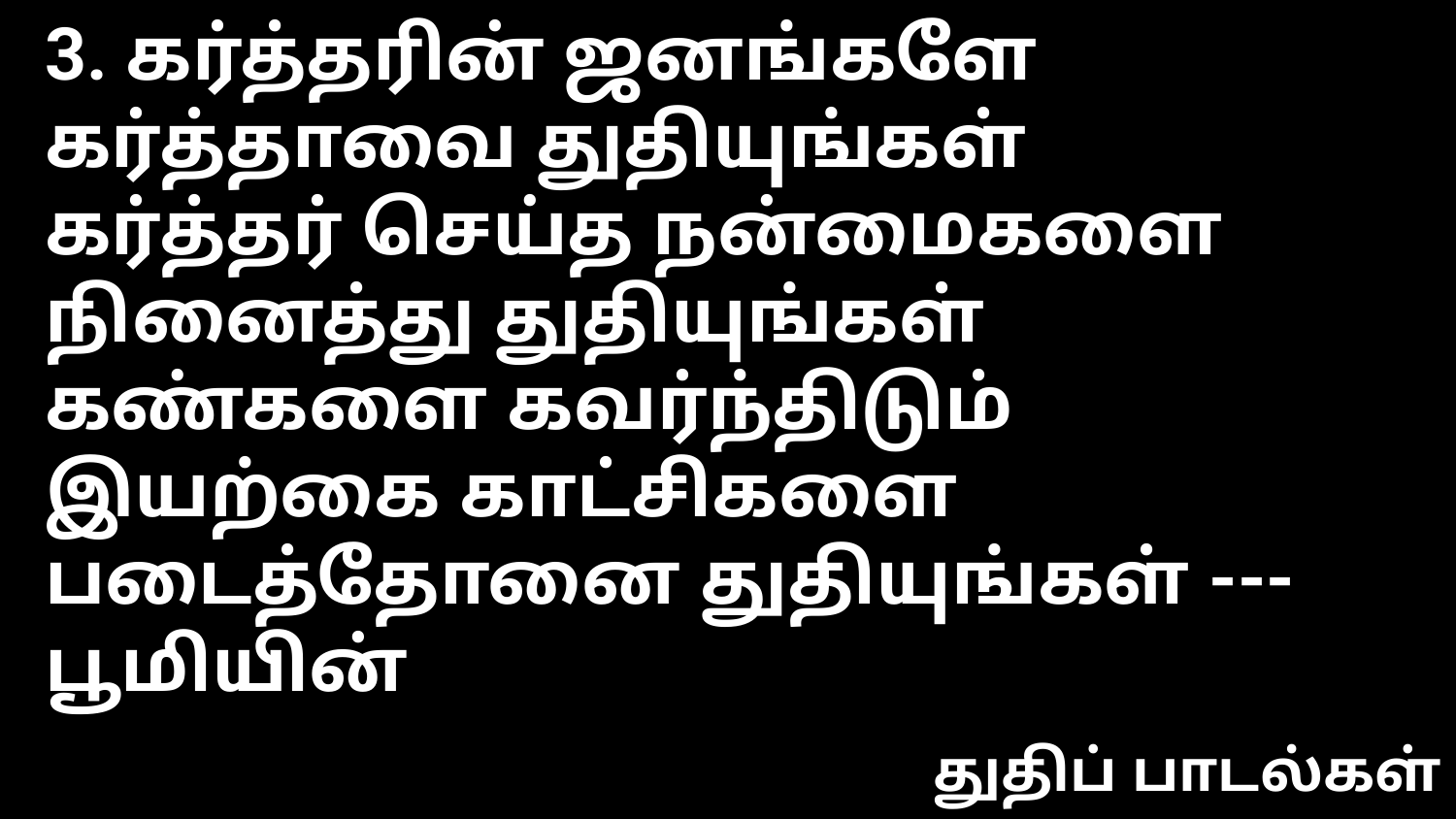

3. கர்த்தரின் ஜனங்களே கர்த்தாவை துதியுங்கள்
கர்த்தர் செய்த நன்மைகளை நினைத்து துதியுங்கள்
கண்களை கவர்ந்திடும் இயற்கை காட்சிகளை
படைத்தோனை துதியுங்கள் --- பூமியின்

துதிப் பாடல்கள்